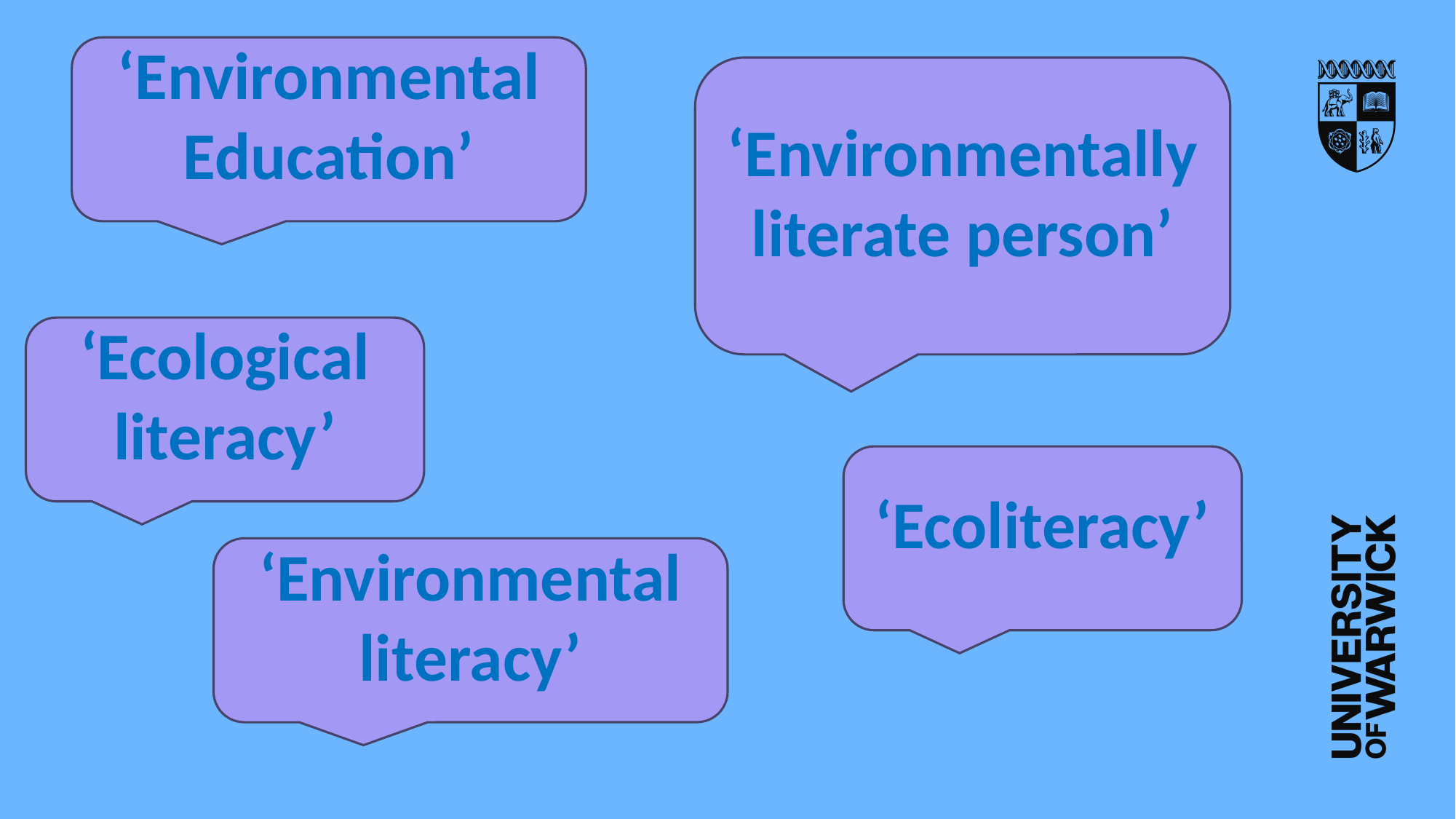

‘Environmental Education’
‘Environmentally literate person’
‘Ecological literacy’
‘Ecoliteracy’
‘Environmental literacy’